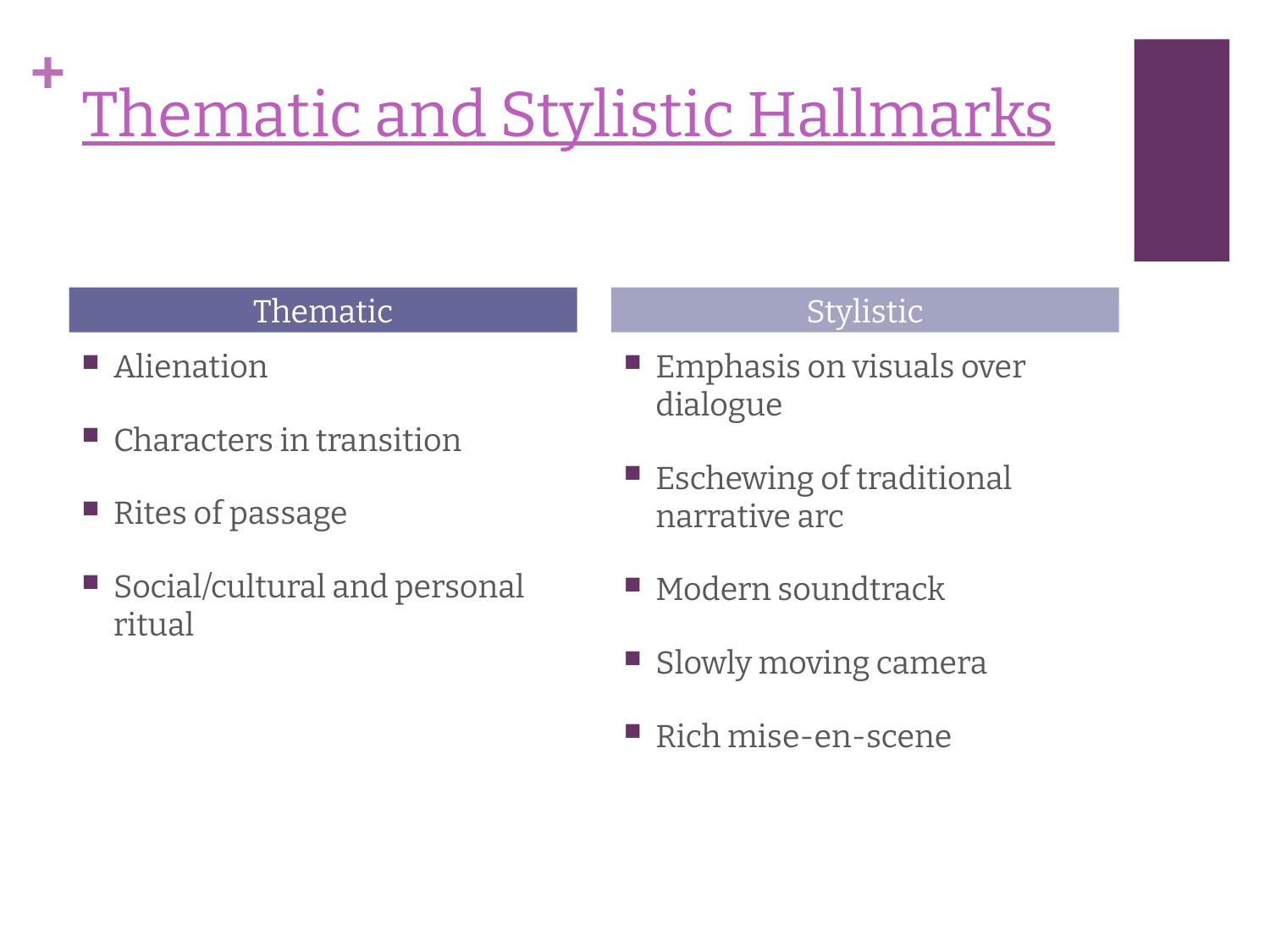

# Thematic and Stylistic Hallmarks
Thematic
Stylistic
Alienation
Characters in transition
Rites of passage
Social/cultural and personal ritual
Emphasis on visuals over dialogue
Eschewing of traditional narrative arc
Modern soundtrack
Slowly moving camera
Rich mise-en-scene